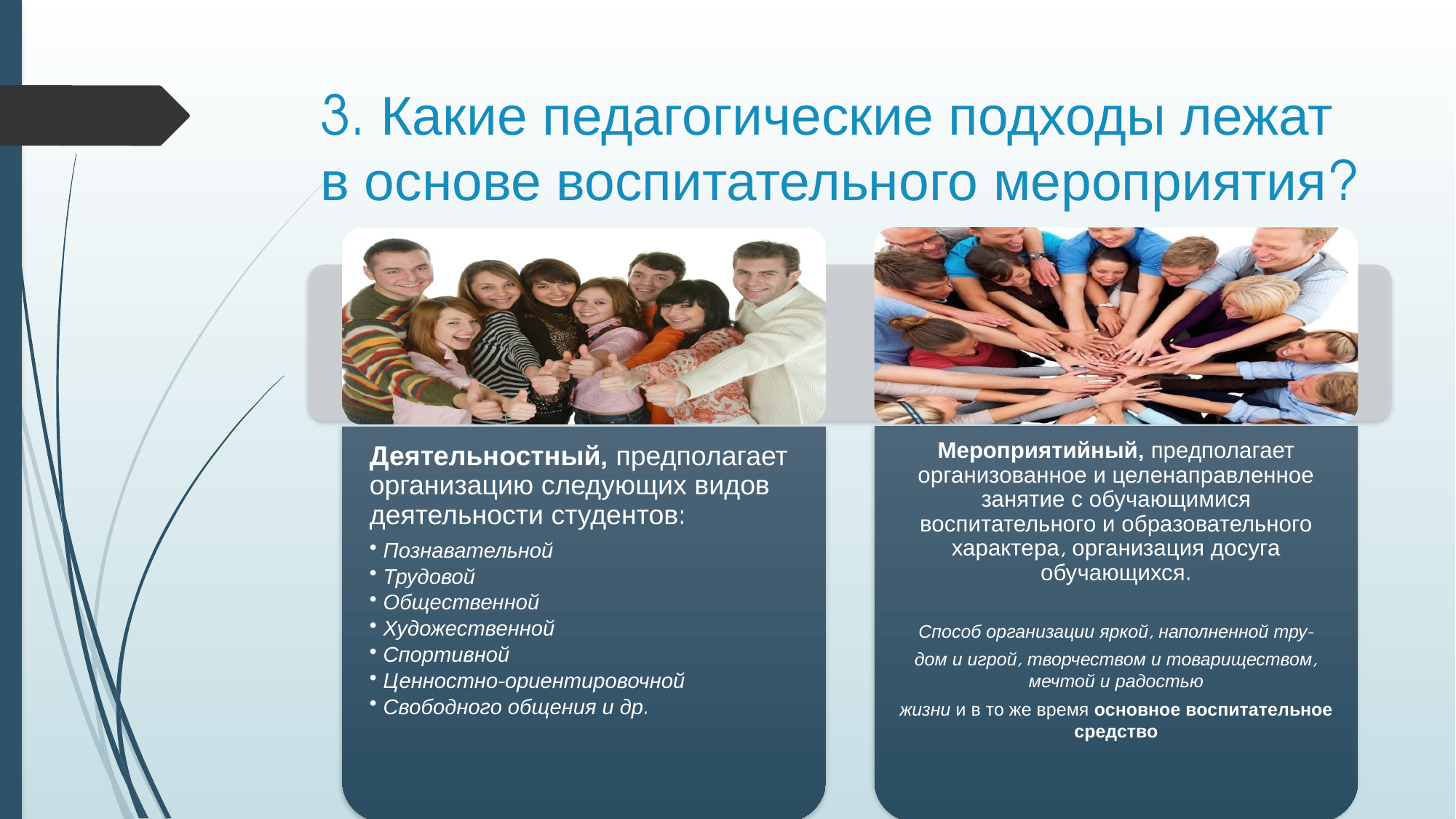

# 3. Какие педагогические подходы лежат в основе воспитательного мероприятия?
Деятельностный, предполагает организацию следующих видов деятельности студентов:
Познавательной
Трудовой
Общественной
Художественной
Спортивной
Ценностно-ориентировочной
Свободного общения и др.
Мероприятийный, предполагает организованное и целенаправленное занятие с обучающимися воспитательного и образовательного характера, организация досуга обучающихся.

Способ организации яркой, наполненной тру-
дом и игрой, творчеством и товариществом, мечтой и радостью
жизни и в то же время основное воспитательное средство